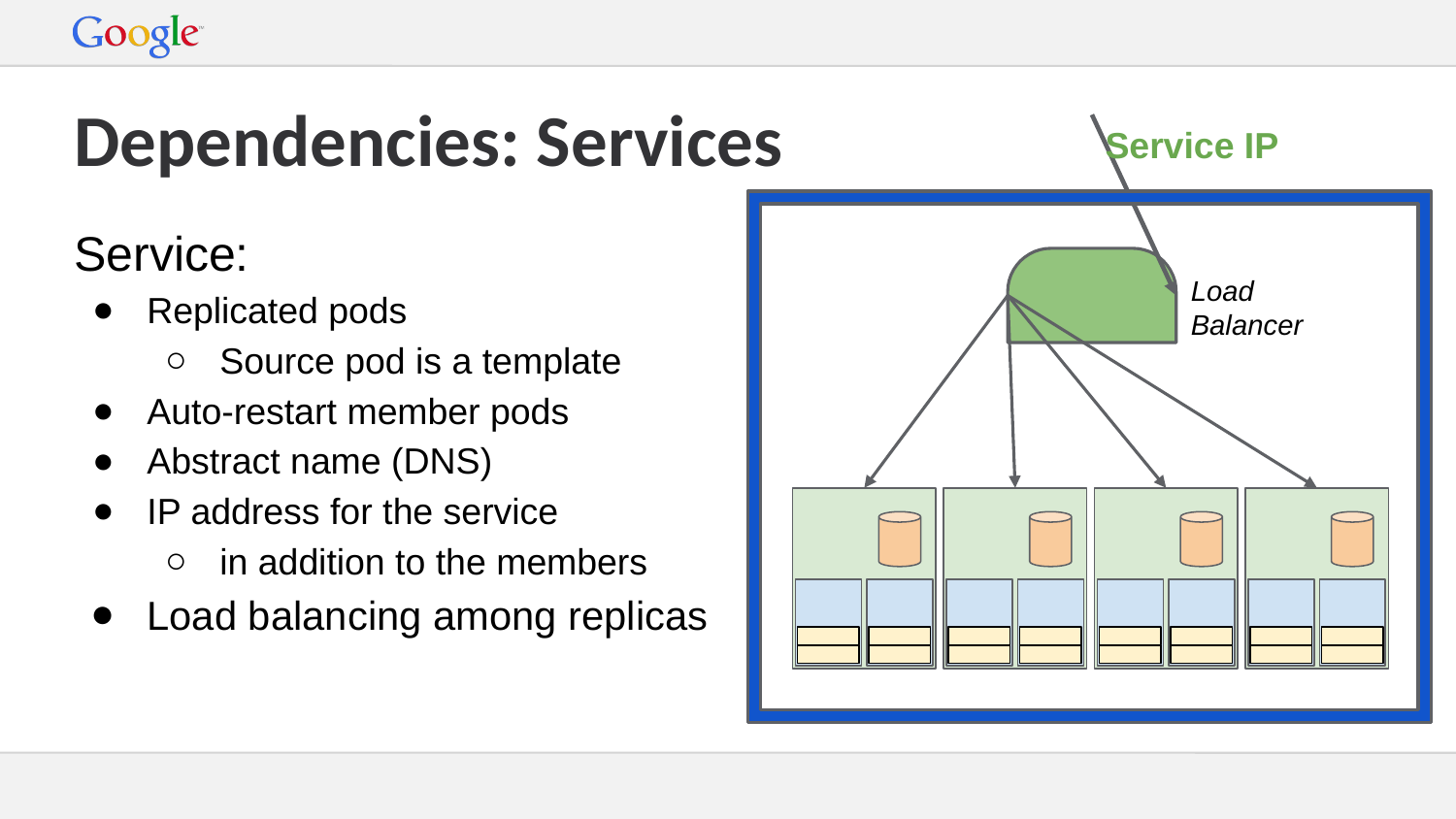

# Dependencies: Services
Service IP

Service:
Replicated pods
Source pod is a template
Auto-restart member pods
Abstract name (DNS)
IP address for the service
in addition to the members
Load balancing among replicas

Load Balancer